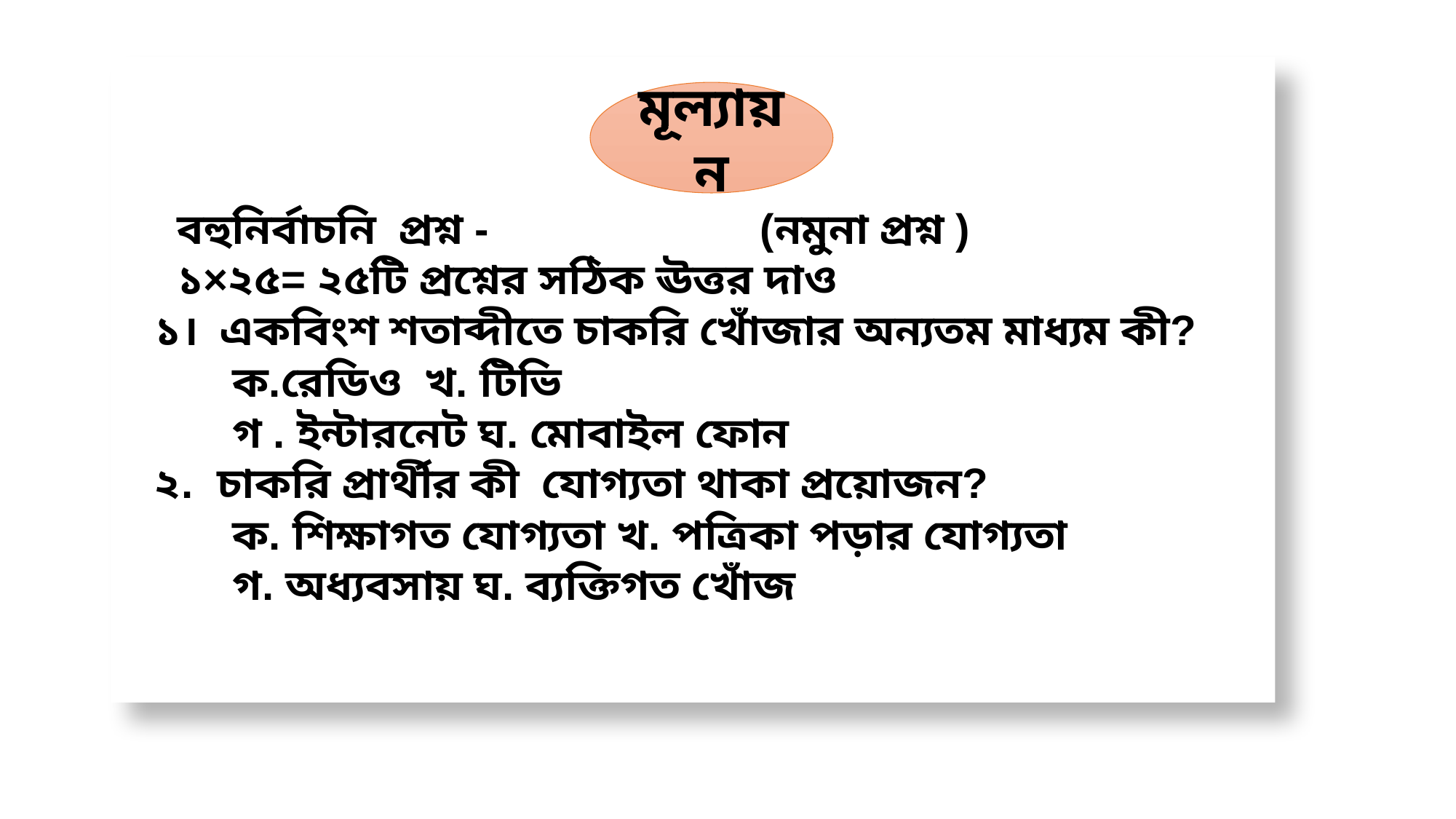

বহুনির্বাচনি  প্রশ্ন -                       (নমুনা প্রশ্ন )
     ১×২৫= ২৫টি প্রশ্নের সঠিক ঊত্তর দাও
   ১।  একবিংশ শতাব্দীতে চাকরি খোঁজার অন্যতম মাধ্যম কী?
          ক.রেডিও  খ. টিভি
          গ . ইন্টারনেট ঘ. মোবাইল ফোন
   ২.  চাকরি প্রার্থীর কী  যোগ্যতা থাকা প্রয়োজন?
          ক. শিক্ষাগত যোগ্যতা খ. পত্রিকা পড়ার যোগ্যতা
          গ. অধ্যবসায় ঘ. ব্যক্তিগত খোঁজ

মূল্যায়ন